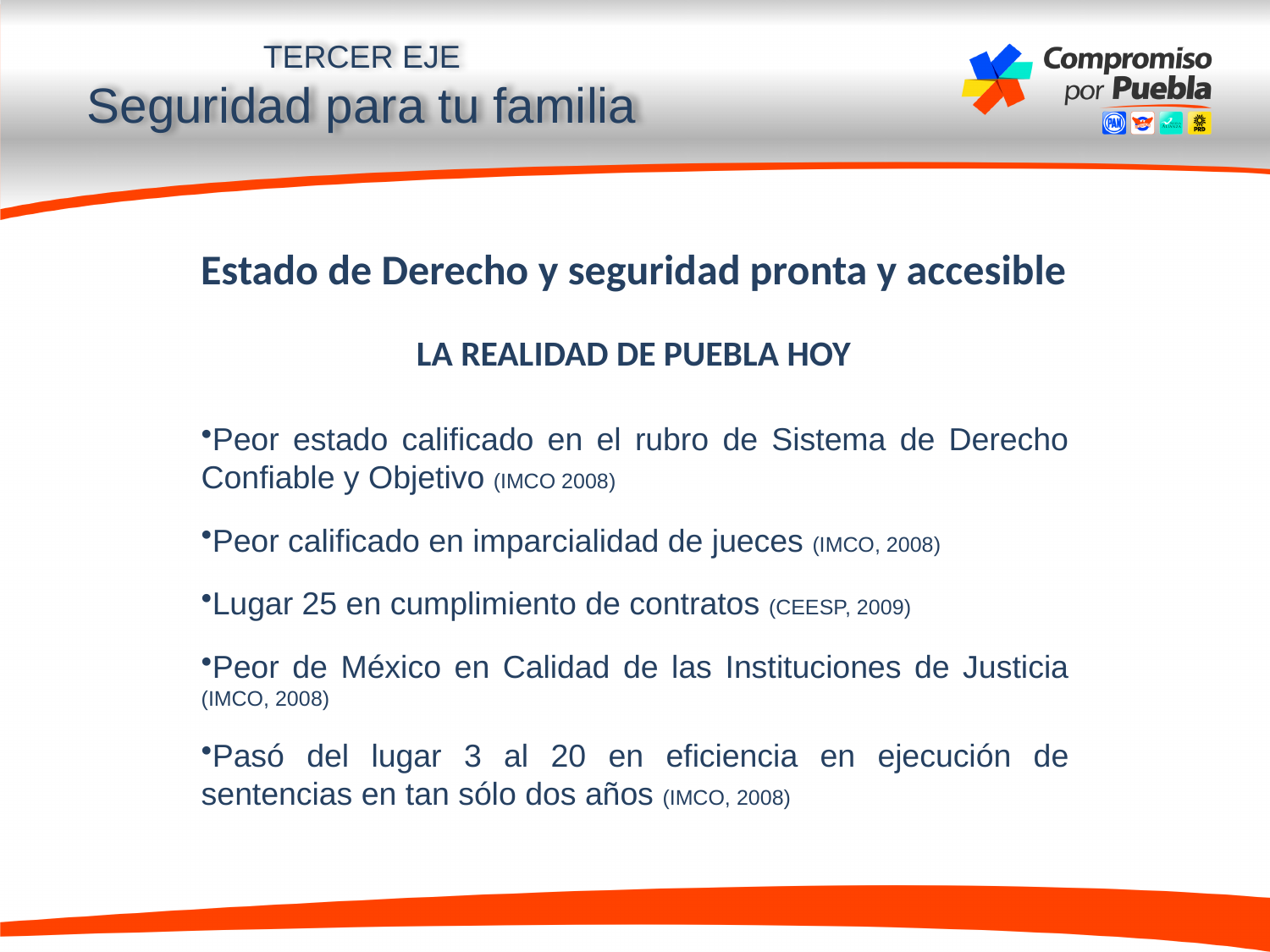

TERCER EJE
Seguridad para tu familia
Estado de Derecho y seguridad pronta y accesible

LA REALIDAD DE PUEBLA HOY

Peor estado calificado en el rubro de Sistema de Derecho Confiable y Objetivo (IMCO 2008)

Peor calificado en imparcialidad de jueces (IMCO, 2008)

Lugar 25 en cumplimiento de contratos (CEESP, 2009)

Peor de México en Calidad de las Instituciones de Justicia (IMCO, 2008)

Pasó del lugar 3 al 20 en eficiencia en ejecución de sentencias en tan sólo dos años (IMCO, 2008)